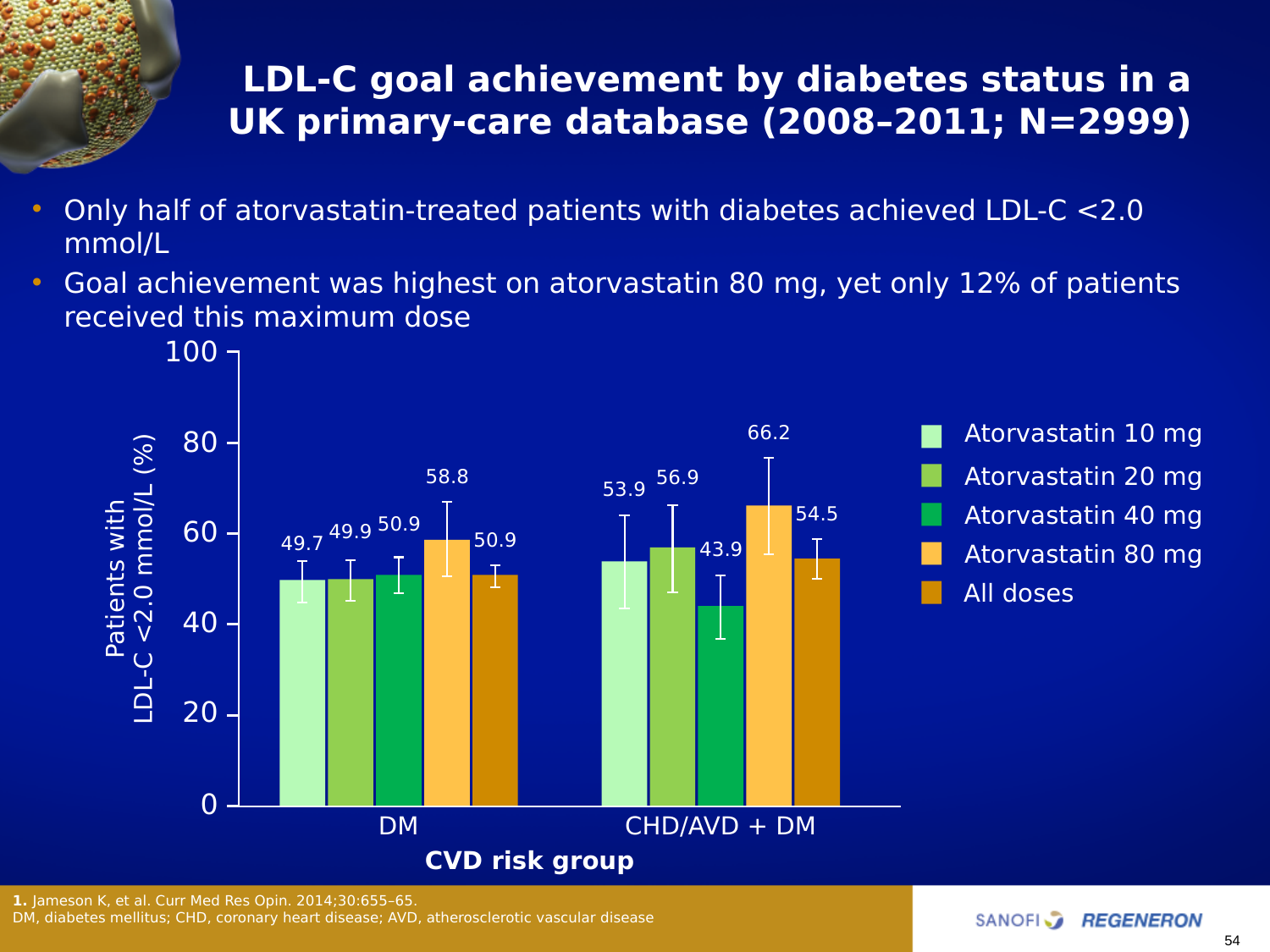

# LDL-C goal achievement by diabetes status in a UK primary-care database (2008–2011; N=2999)
Only half of atorvastatin-treated patients with diabetes achieved LDL-C <2.0 mmol/L
Goal achievement was highest on atorvastatin 80 mg, yet only 12% of patients received this maximum dose
100

Atorvastatin 10 mg
66.2
80

Atorvastatin 20 mg
58.8
56.9

53.9
Atorvastatin 40 mg
54.5

50.9

60
49.9
50.9
49.7
43.9
Atorvastatin 80 mg

Patients with
LDL-C <2.0 mmol/L (%)

All doses

40

20
0
DM
CHD/AVD + DM
CVD risk group

1. Jameson K, et al. Curr Med Res Opin. 2014;30:655–65.
DM, diabetes mellitus; CHD, coronary heart disease; AVD, atherosclerotic vascular disease